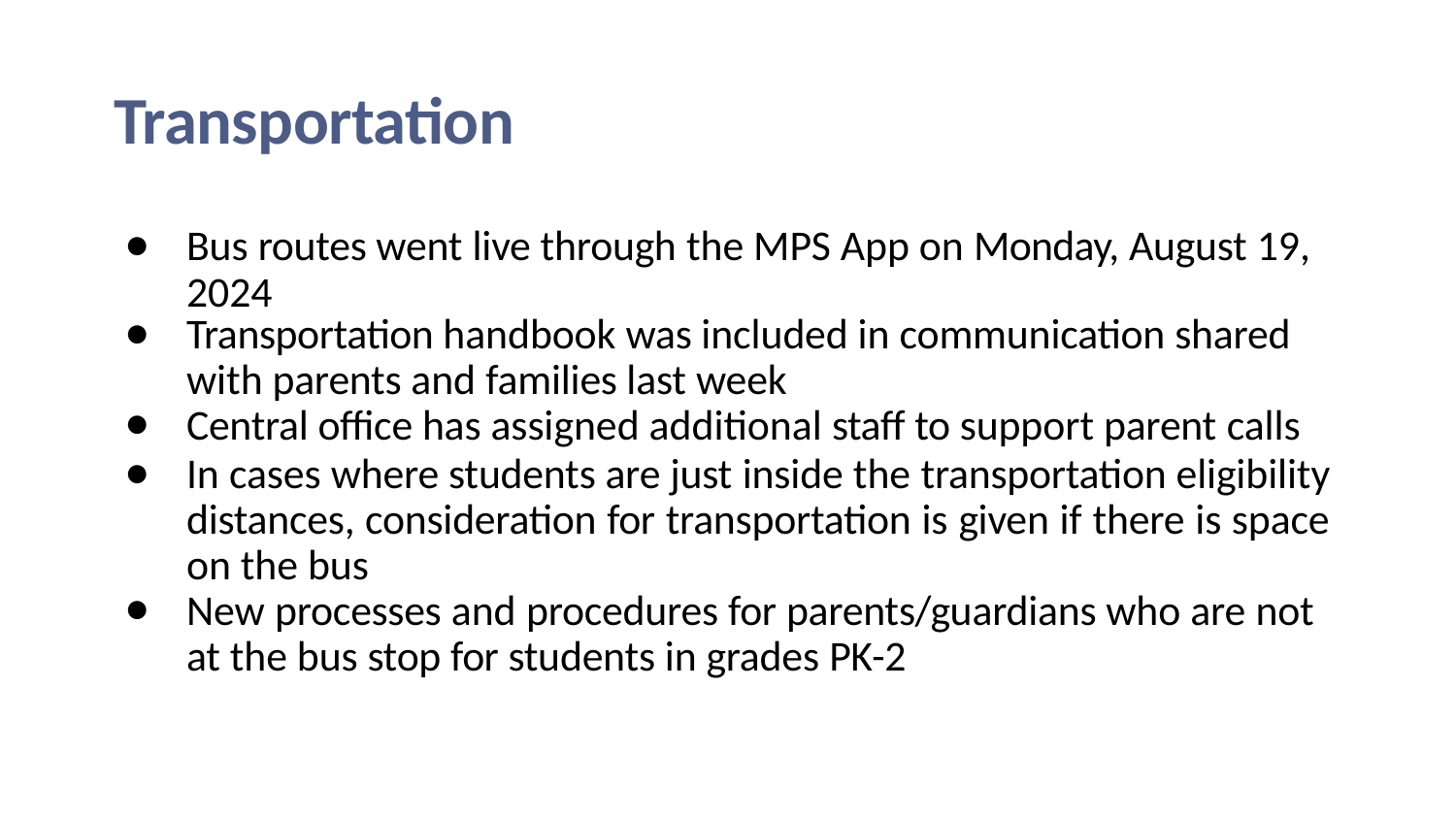

# Transportation
Bus routes went live through the MPS App on Monday, August 19,  2024
Transportation handbook was included in communication shared
with parents and families last week
Central office has assigned additional staff to support parent calls
In cases where students are just inside the transportation eligibility  distances, consideration for transportation is given if there is space  on the bus
New processes and procedures for parents/guardians who are not  at the bus stop for students in grades PK-2